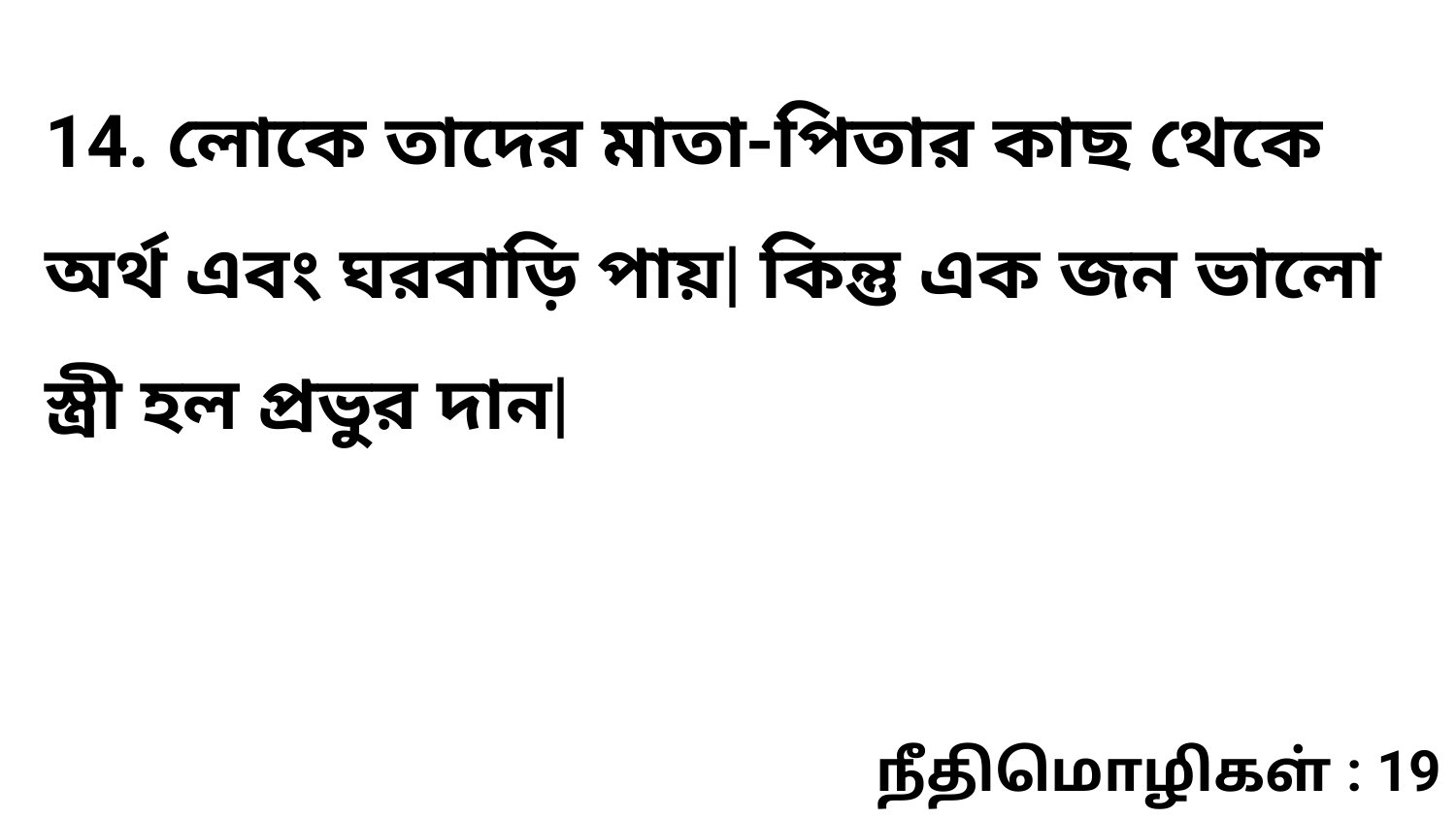

14. লোকে তাদের মাতা-পিতার কাছ থেকে অর্থ এবং ঘরবাড়ি পায়| কিন্তু এক জন ভালো স্ত্রী হল প্রভুর দান|
நீதிமொழிகள் : 19